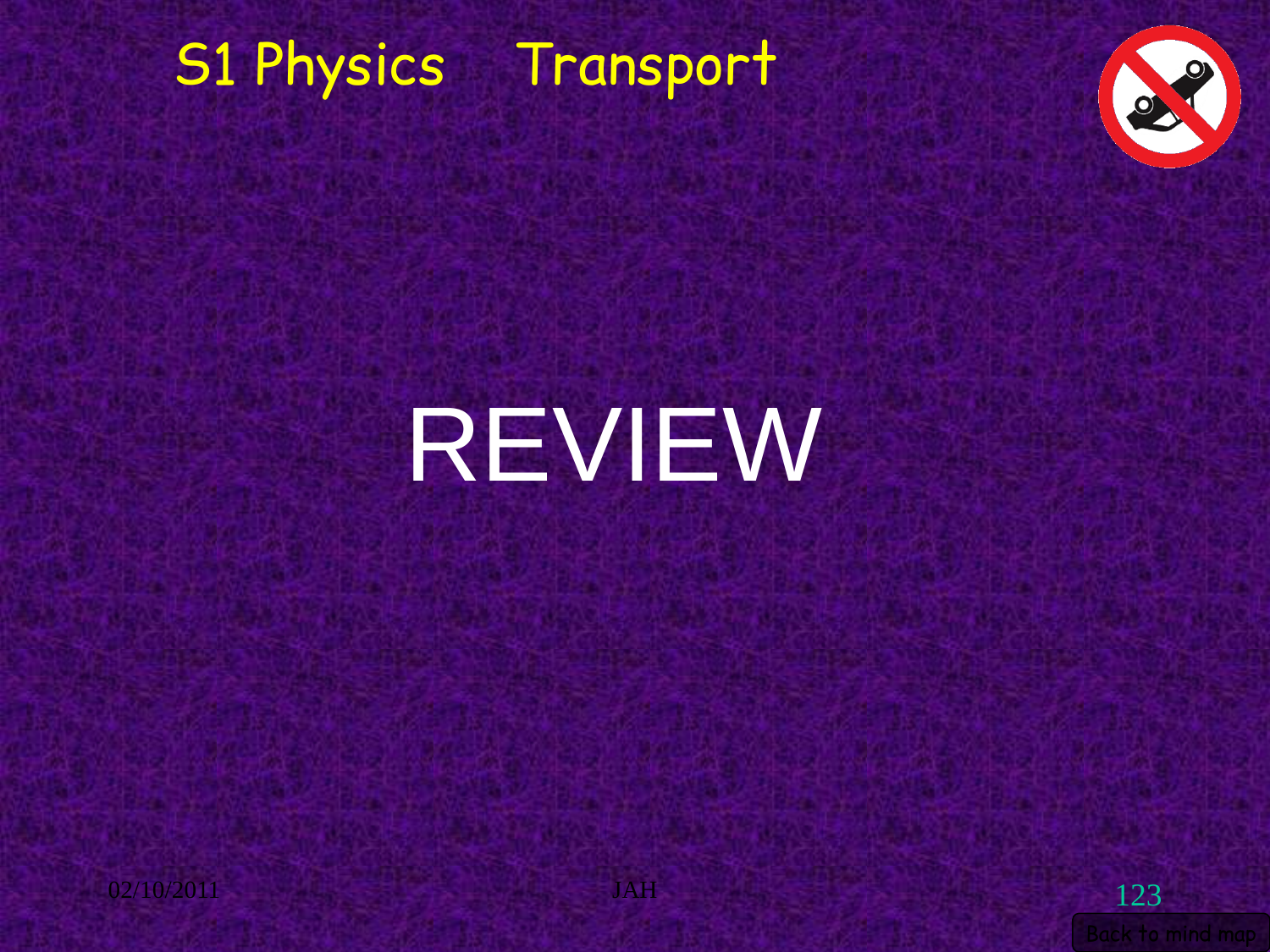

S1 Physics    Transport
# REVIEW
02/10/2011
JAH
123
Back to mind map